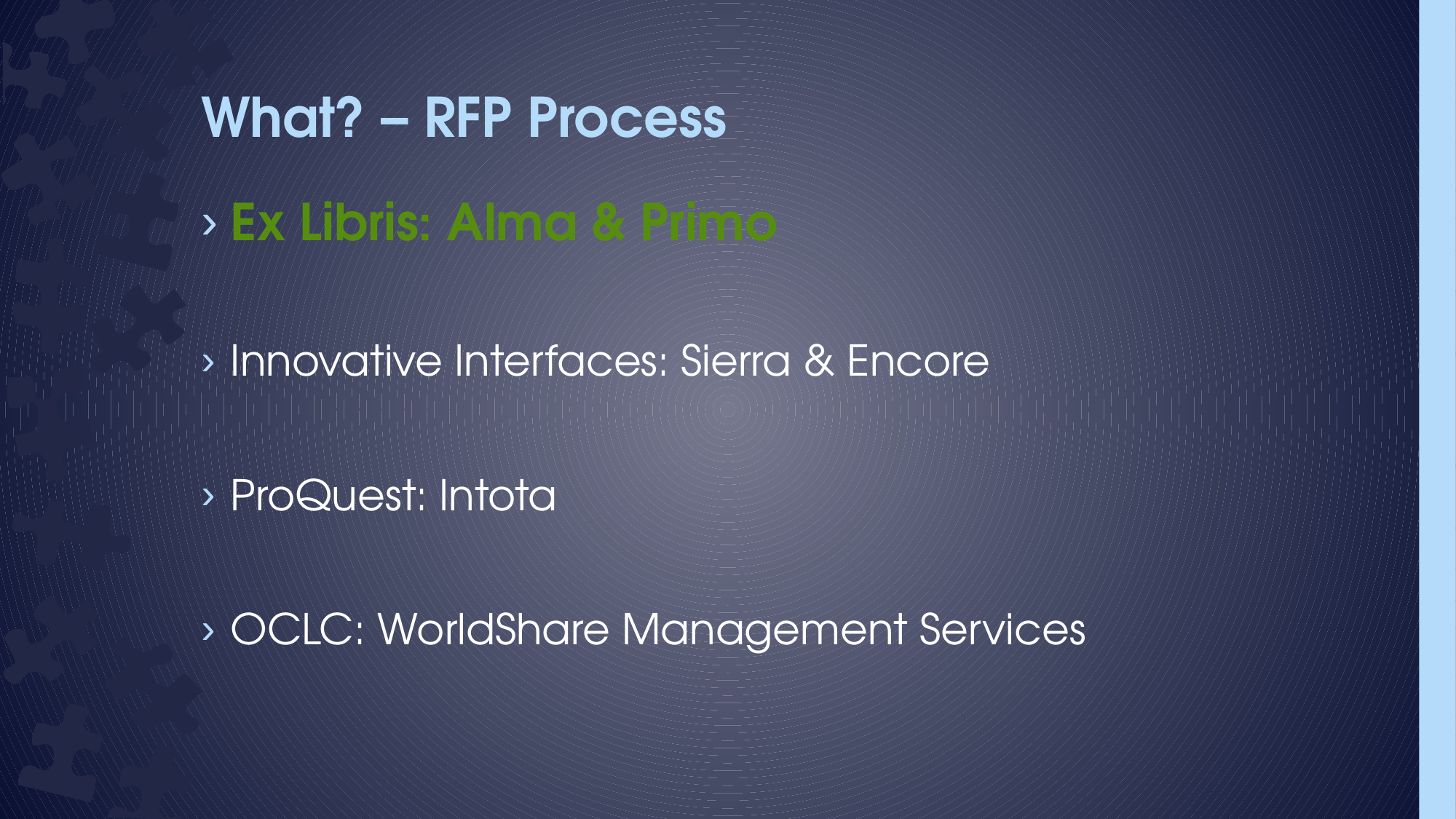

# What? – RFP Process
Ex Libris: Alma & Primo

Innovative Interfaces: Sierra & Encore

ProQuest: Intota

OCLC: WorldShare Management Services